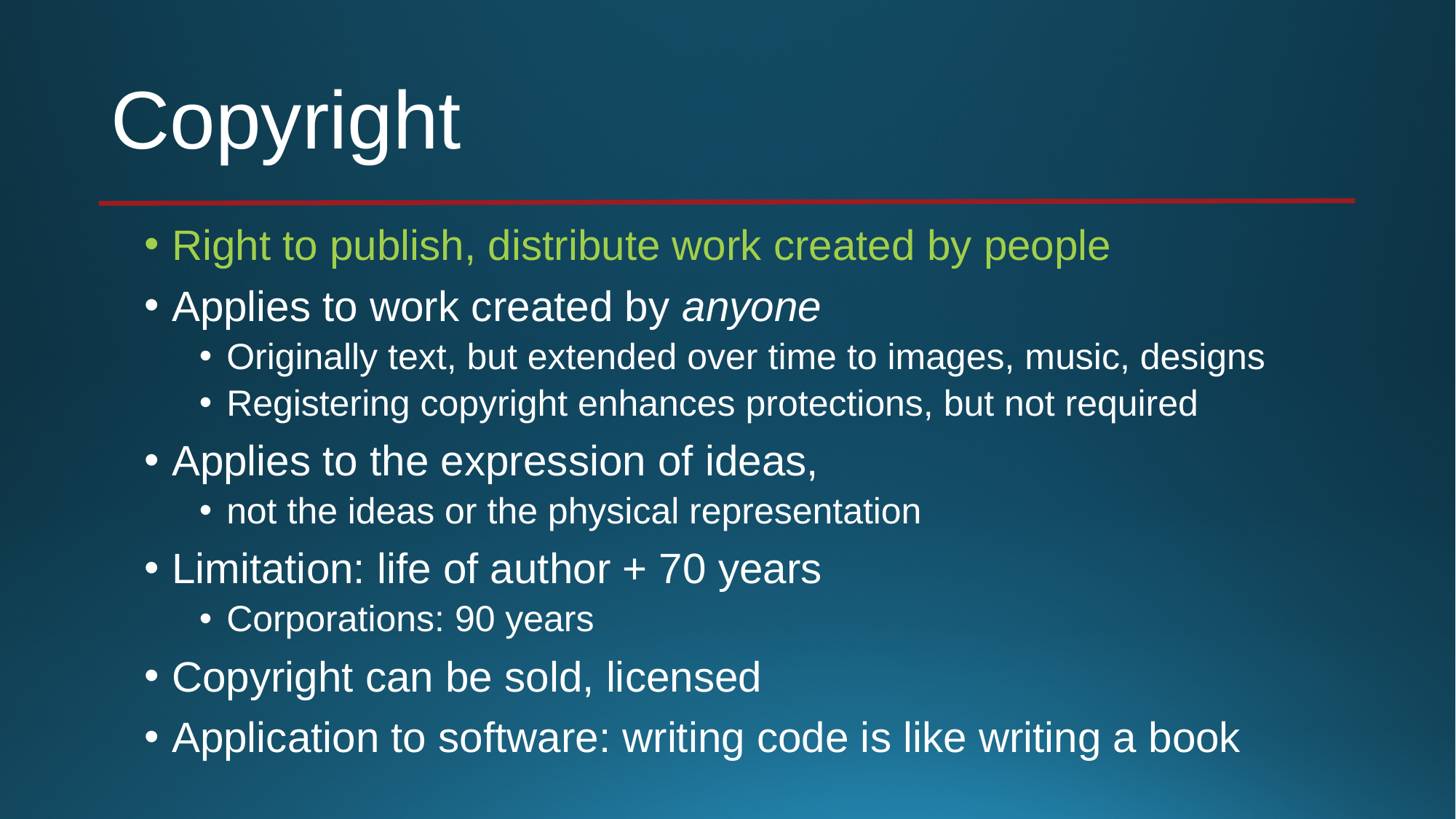

# Copyright
Right to publish, distribute work created by people
Applies to work created by anyone
Originally text, but extended over time to images, music, designs
Registering copyright enhances protections, but not required
Applies to the expression of ideas,
not the ideas or the physical representation
Limitation: life of author + 70 years
Corporations: 90 years
Copyright can be sold, licensed
Application to software: writing code is like writing a book